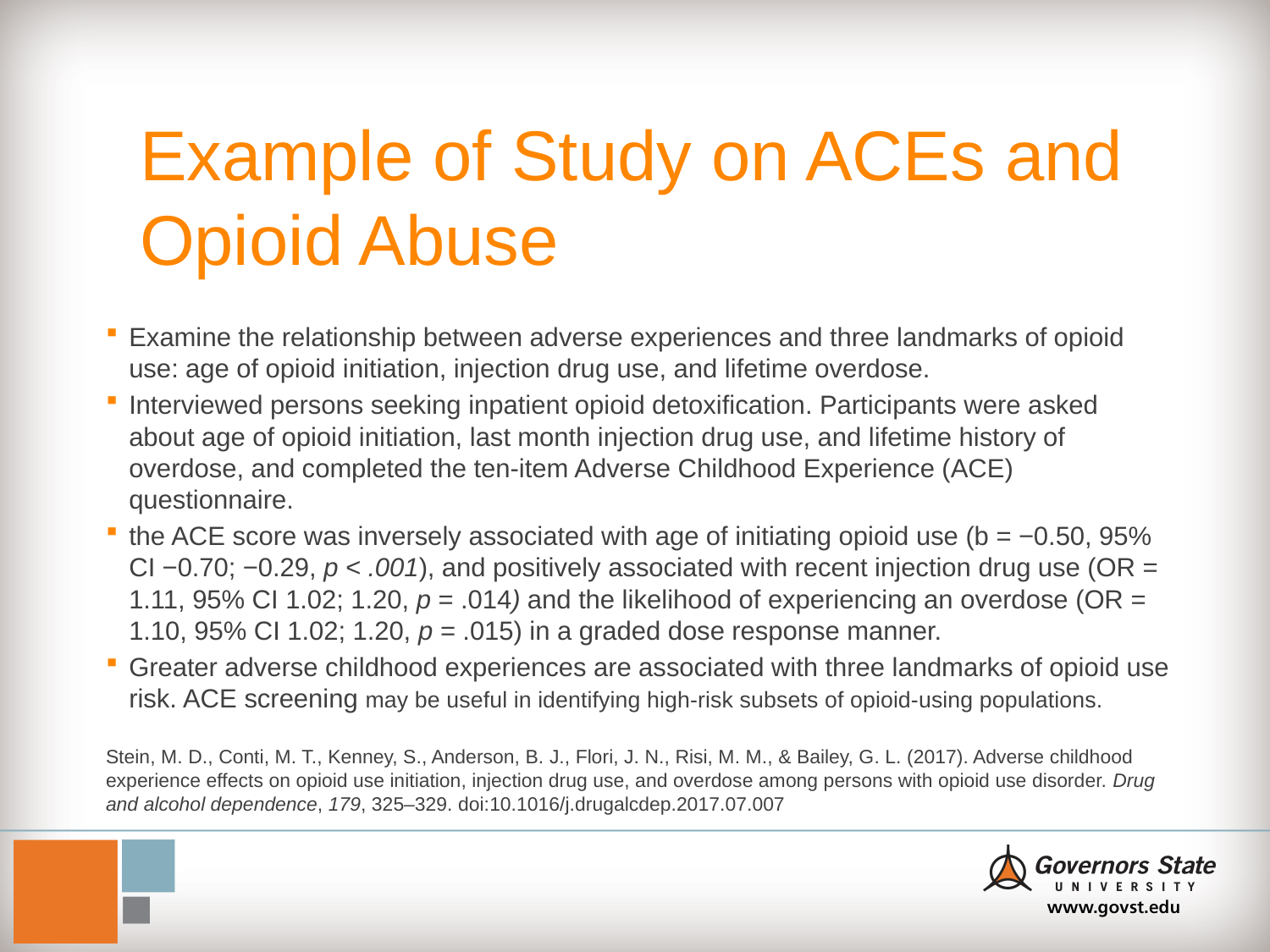

# Example of Study on ACEs and Opioid Abuse
Examine the relationship between adverse experiences and three landmarks of opioid use: age of opioid initiation, injection drug use, and lifetime overdose.
Interviewed persons seeking inpatient opioid detoxification. Participants were asked about age of opioid initiation, last month injection drug use, and lifetime history of overdose, and completed the ten-item Adverse Childhood Experience (ACE) questionnaire.
the ACE score was inversely associated with age of initiating opioid use (b = −0.50, 95% CI −0.70; −0.29, p < .001), and positively associated with recent injection drug use (OR = 1.11, 95% CI 1.02; 1.20, p = .014) and the likelihood of experiencing an overdose (OR = 1.10, 95% CI 1.02; 1.20, p = .015) in a graded dose response manner.
Greater adverse childhood experiences are associated with three landmarks of opioid use risk. ACE screening may be useful in identifying high-risk subsets of opioid-using populations.

Stein, M. D., Conti, M. T., Kenney, S., Anderson, B. J., Flori, J. N., Risi, M. M., & Bailey, G. L. (2017). Adverse childhood experience effects on opioid use initiation, injection drug use, and overdose among persons with opioid use disorder. Drug and alcohol dependence, 179, 325–329. doi:10.1016/j.drugalcdep.2017.07.007